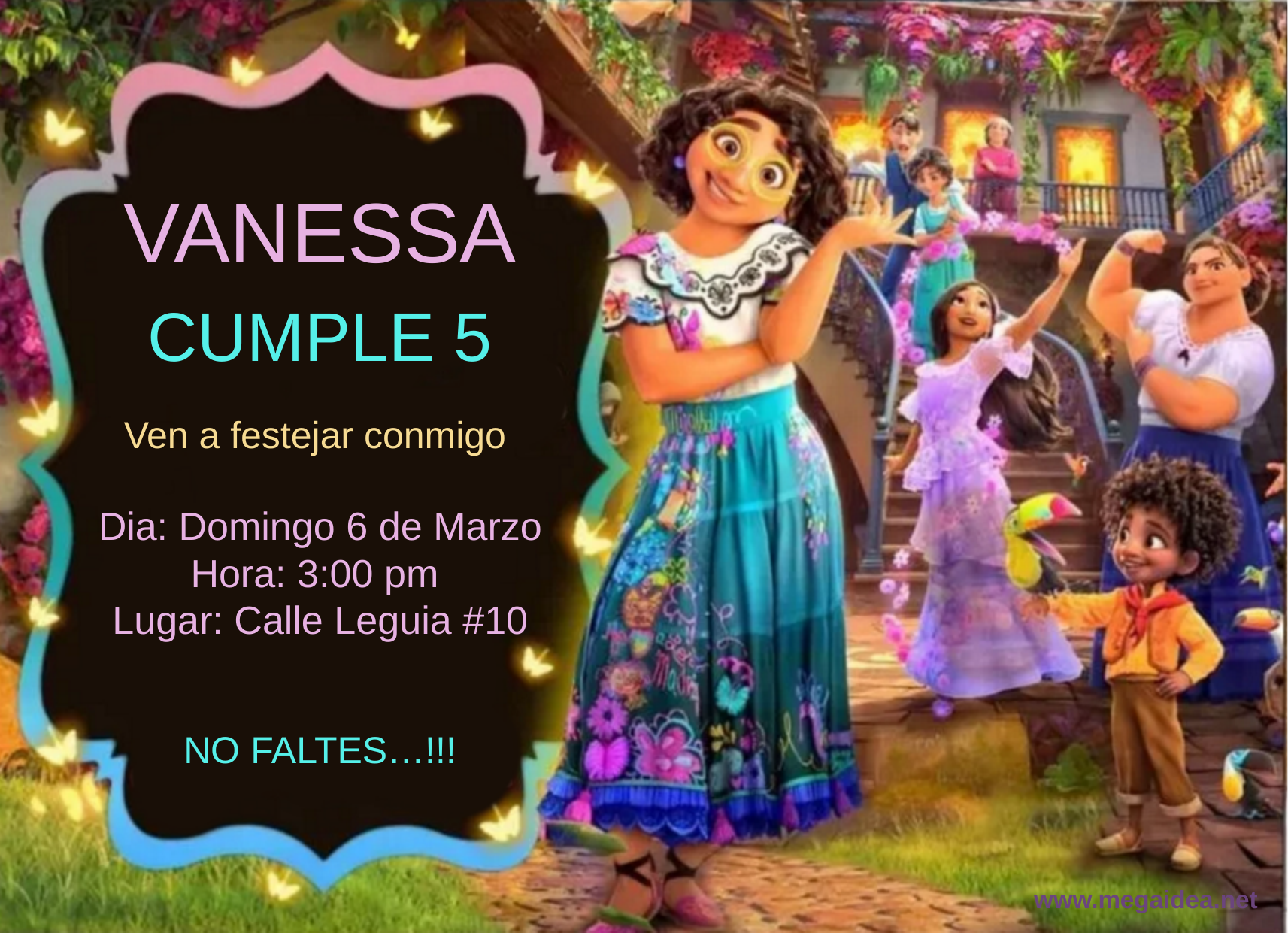

VANESSA
CUMPLE 5
Ven a festejar conmigo
Dia: Domingo 6 de Marzo Hora: 3:00 pm
Lugar: Calle Leguia #10
NO FALTES…!!!
www.megaidea.net